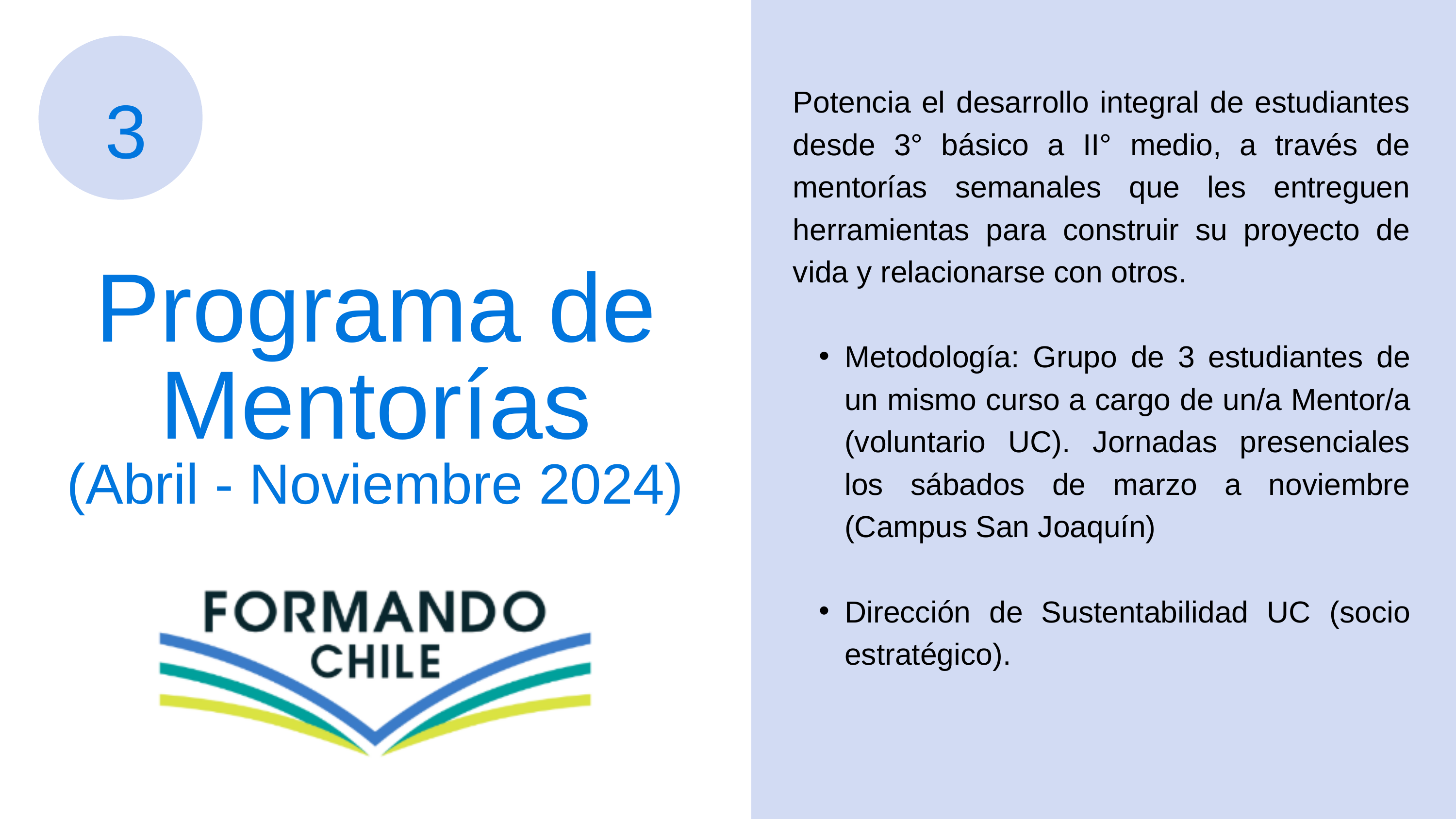

Potencia el desarrollo integral de estudiantes desde 3° básico a II° medio, a través de mentorías semanales que les entreguen herramientas para construir su proyecto de vida y relacionarse con otros.

Metodología: Grupo de 3 estudiantes de un mismo curso a cargo de un/a﻿ Mentor/a (voluntario UC). Jornadas presenciales los sábados de marzo a noviembre (Campus San Joaquín)

Dirección de Sustentabilidad UC (socio estratégico).

3
Programa de Mentorías
(Abril - Noviembre 2024)